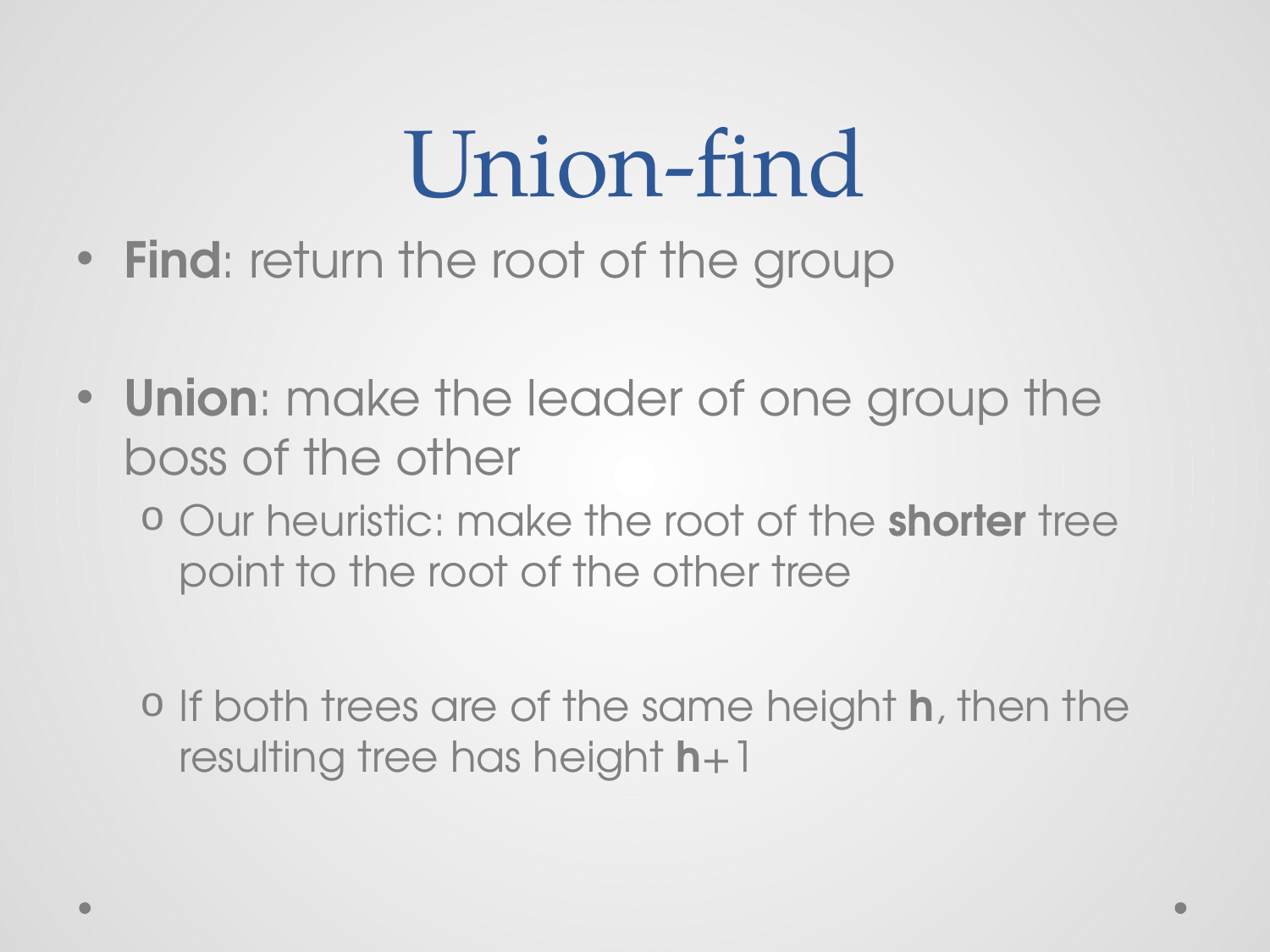

# Union-find
Find: return the root of the group

Union: make the leader of one group the boss of the other
Our heuristic: make the root of the shorter tree point to the root of the other tree

If both trees are of the same height h, then the resulting tree has height h+1